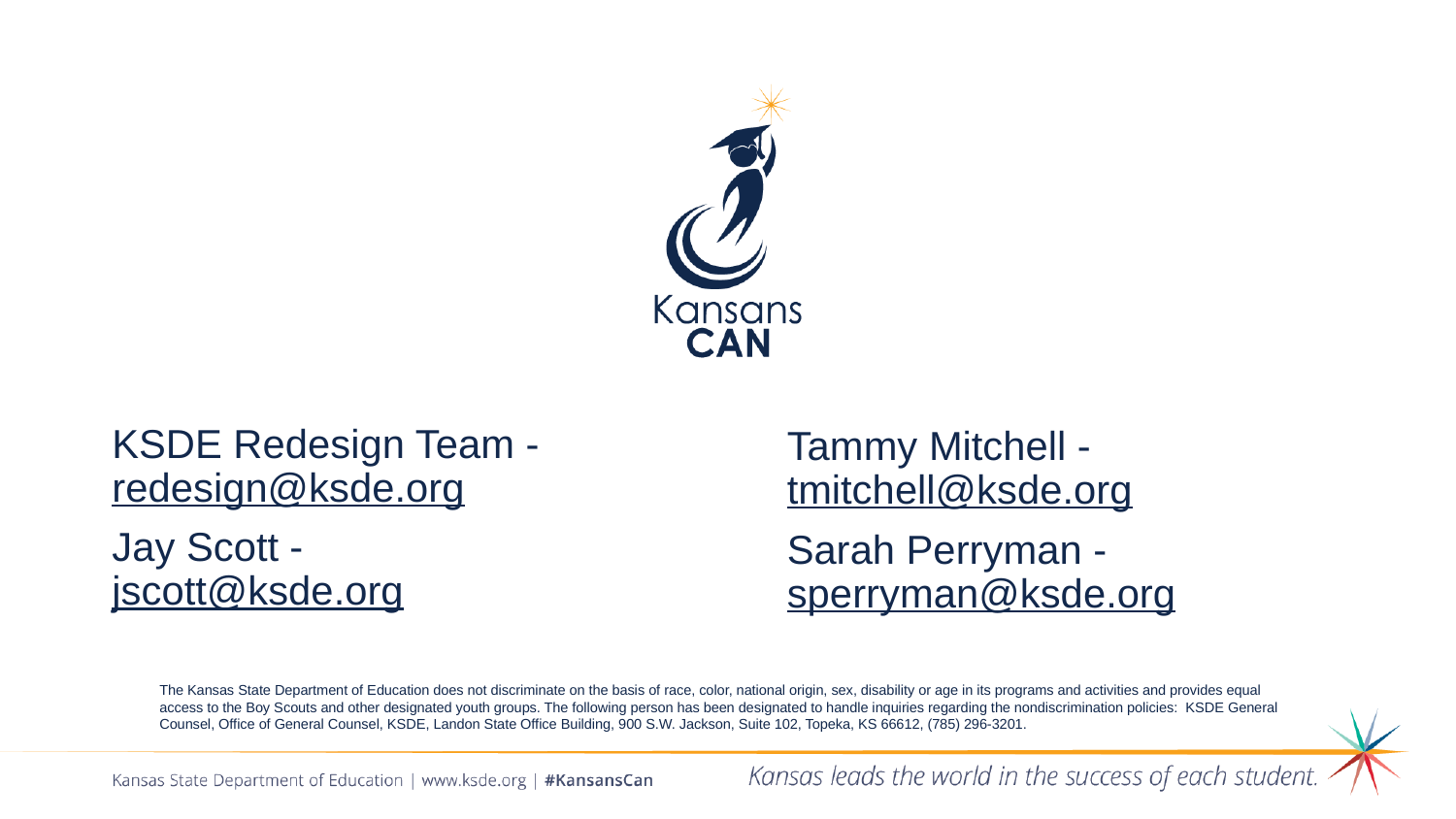

KSDE Redesign Team - redesign@ksde.org
Jay Scott -
jscott@ksde.org

Tammy Mitchell - tmitchell@ksde.org
Sarah Perryman - sperryman@ksde.org